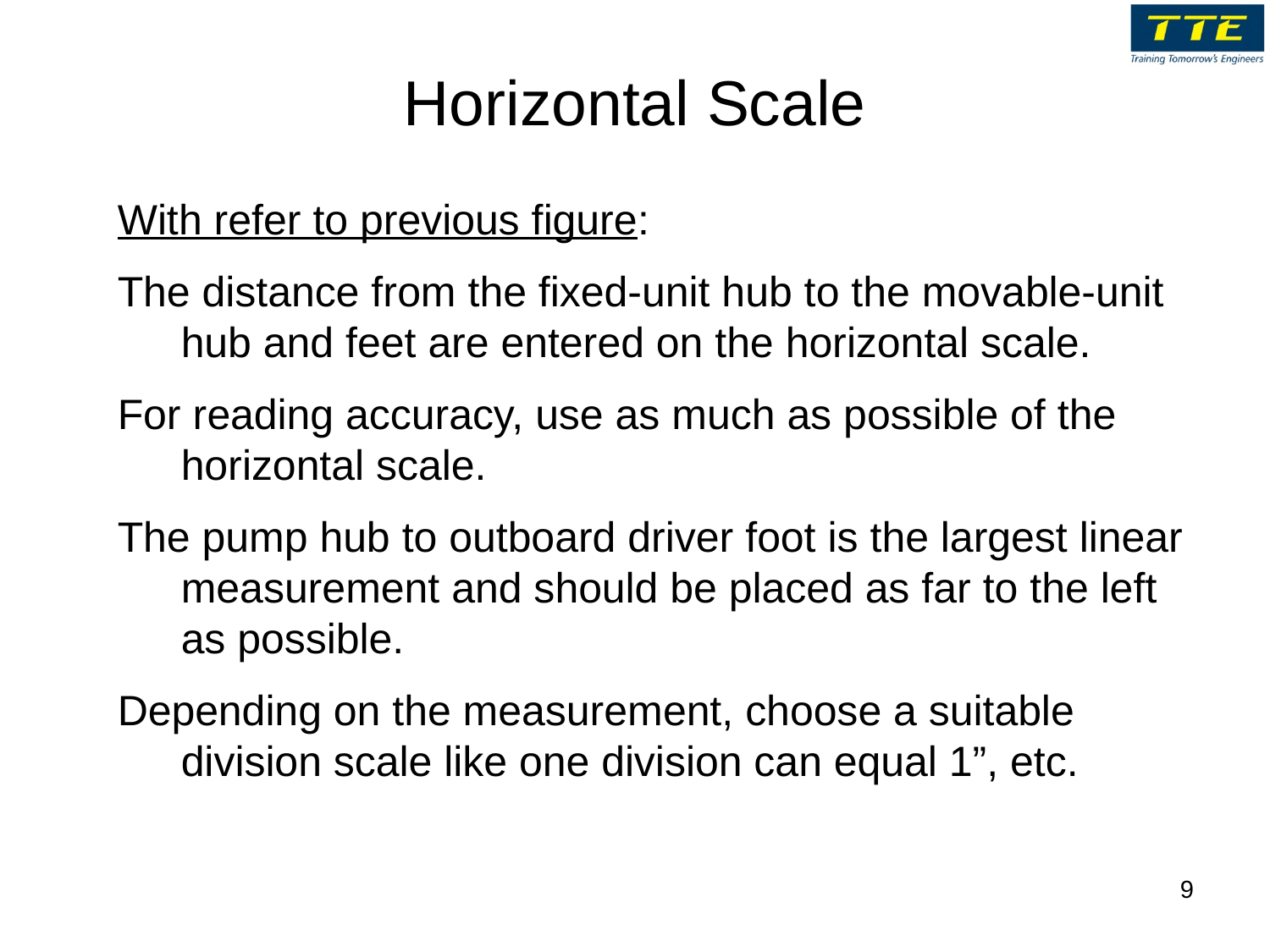

# Horizontal Scale
With refer to previous figure:
The distance from the fixed-unit hub to the movable-unit hub and feet are entered on the horizontal scale.
For reading accuracy, use as much as possible of the horizontal scale.
The pump hub to outboard driver foot is the largest linear measurement and should be placed as far to the left as possible.
Depending on the measurement, choose a suitable division scale like one division can equal 1”, etc.
9